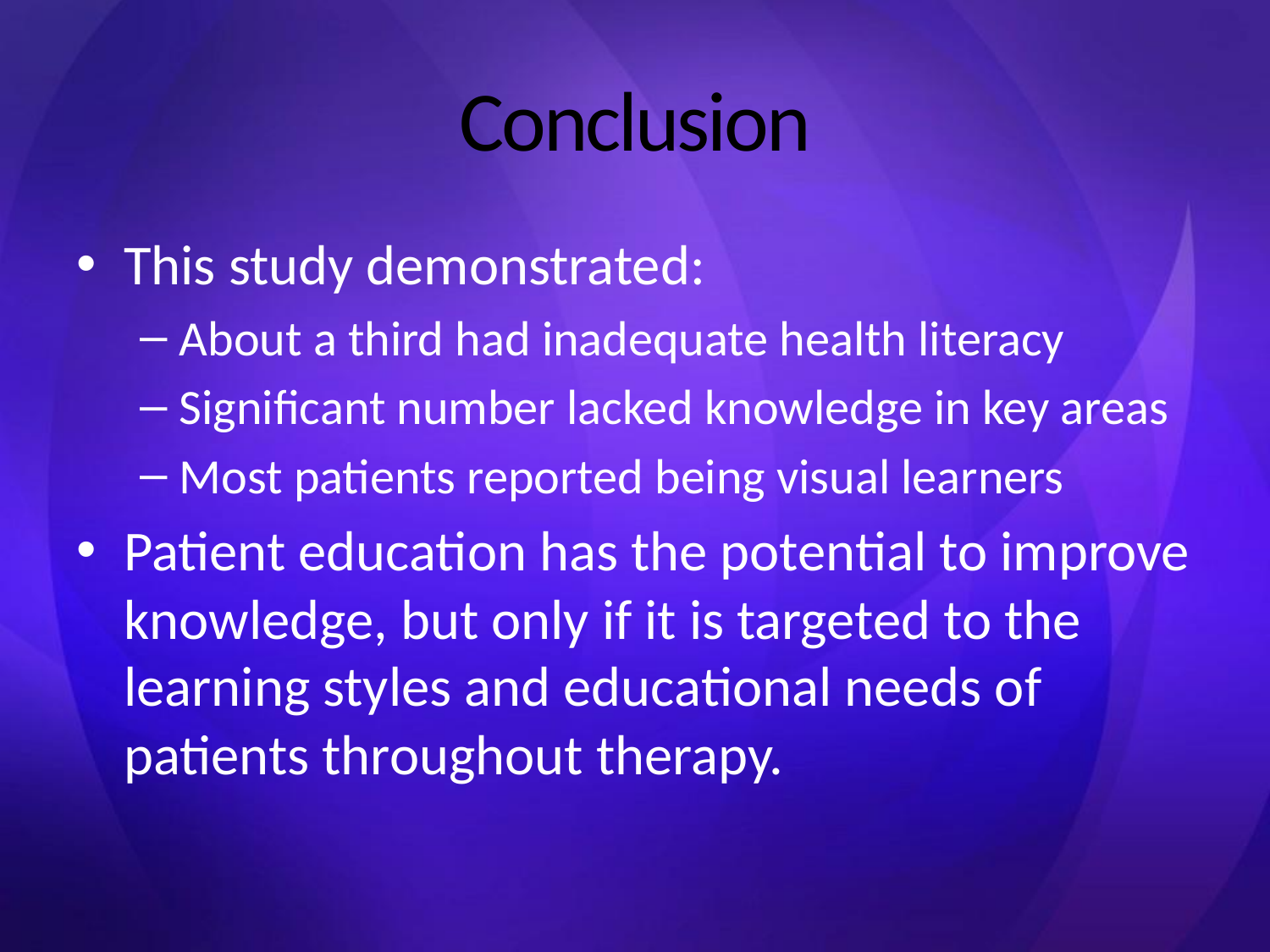

# Conclusion
This study demonstrated:
About a third had inadequate health literacy
Significant number lacked knowledge in key areas
Most patients reported being visual learners
Patient education has the potential to improve knowledge, but only if it is targeted to the learning styles and educational needs of patients throughout therapy.